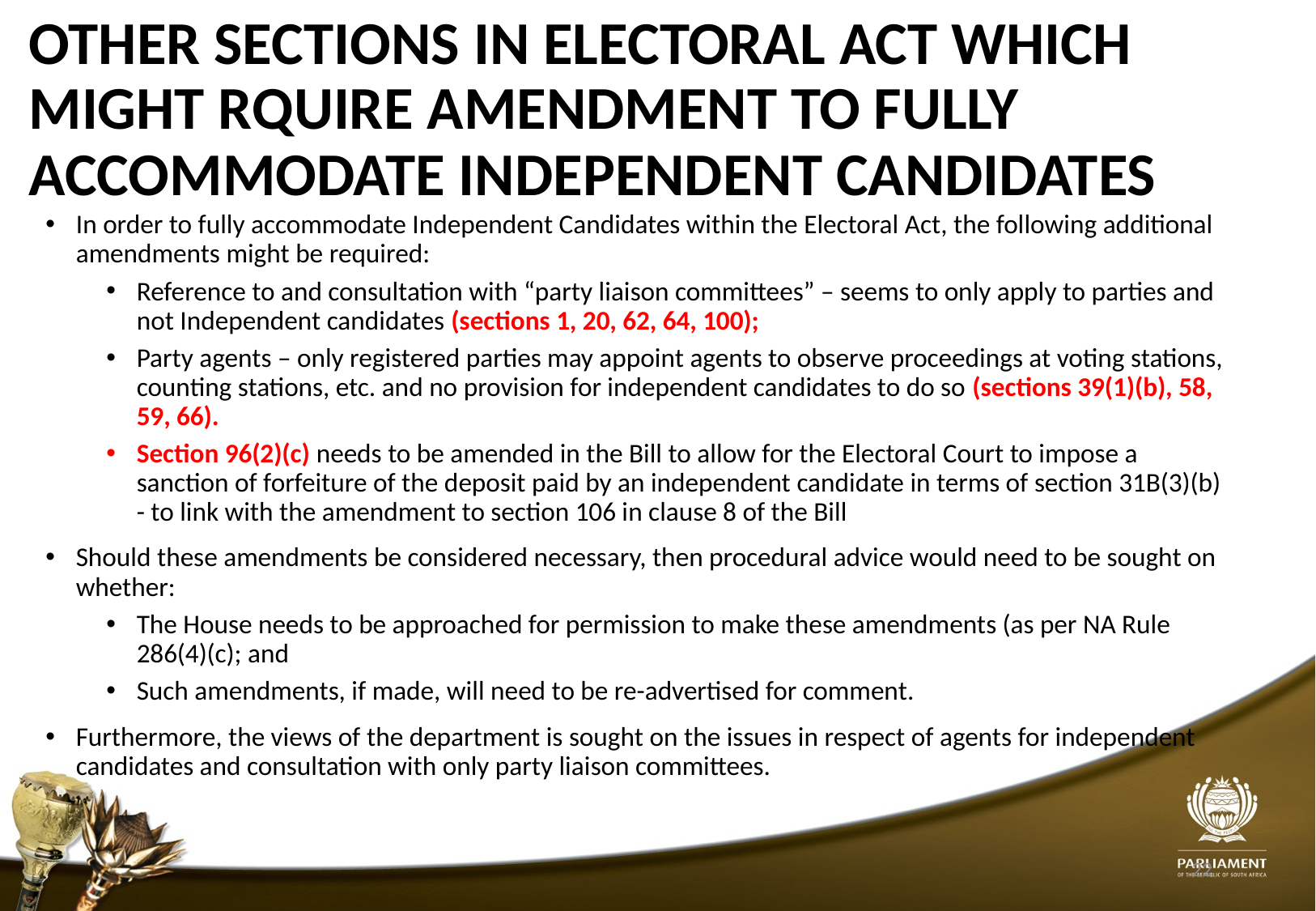

# OTHER SECTIONS IN ELECTORAL ACT WHICH MIGHT RQUIRE AMENDMENT TO FULLY ACCOMMODATE INDEPENDENT CANDIDATES
In order to fully accommodate Independent Candidates within the Electoral Act, the following additional amendments might be required:
Reference to and consultation with “party liaison committees” – seems to only apply to parties and not Independent candidates (sections 1, 20, 62, 64, 100);
Party agents – only registered parties may appoint agents to observe proceedings at voting stations, counting stations, etc. and no provision for independent candidates to do so (sections 39(1)(b), 58, 59, 66).
Section 96(2)(c) needs to be amended in the Bill to allow for the Electoral Court to impose a sanction of forfeiture of the deposit paid by an independent candidate in terms of section 31B(3)(b)  - to link with the amendment to section 106 in clause 8 of the Bill
Should these amendments be considered necessary, then procedural advice would need to be sought on whether:
The House needs to be approached for permission to make these amendments (as per NA Rule 286(4)(c); and
Such amendments, if made, will need to be re-advertised for comment.
Furthermore, the views of the department is sought on the issues in respect of agents for independent candidates and consultation with only party liaison committees.
22